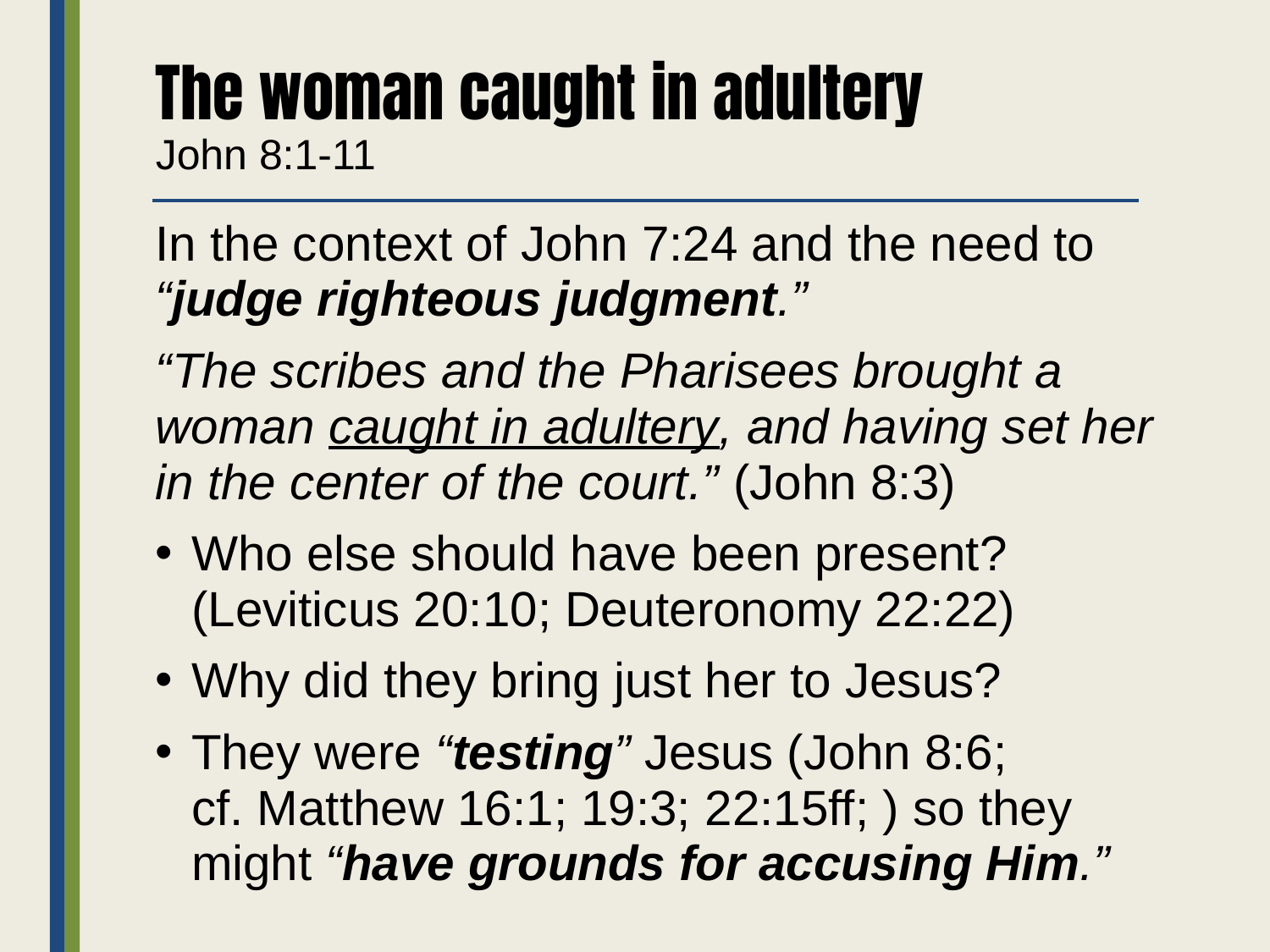

# The woman caught in adultery John 8:1-11
In the context of John 7:24 and the need to “judge righteous judgment.”
“The scribes and the Pharisees brought a woman caught in adultery, and having set her in the center of the court.” (John 8:3)
Who else should have been present?
(Leviticus 20:10; Deuteronomy 22:22)
Why did they bring just her to Jesus?
They were “testing” Jesus (John 8:6;
cf. Matthew 16:1; 19:3; 22:15ff; ) so they might “have grounds for accusing Him.”